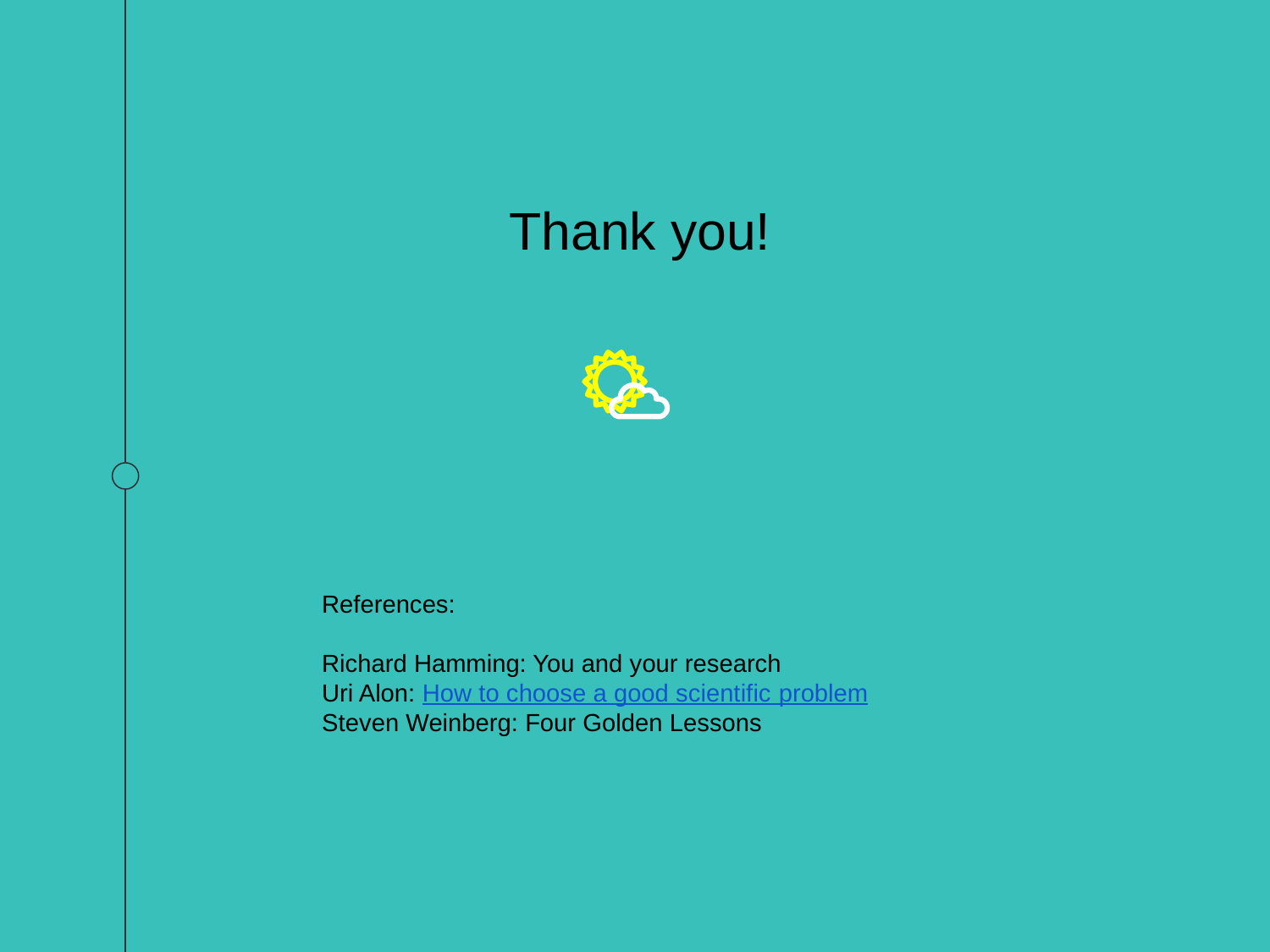

Thank you!

References:

Richard Hamming: You and your research
Uri Alon: How to choose a good scientific problem
Steven Weinberg: Four Golden Lessons